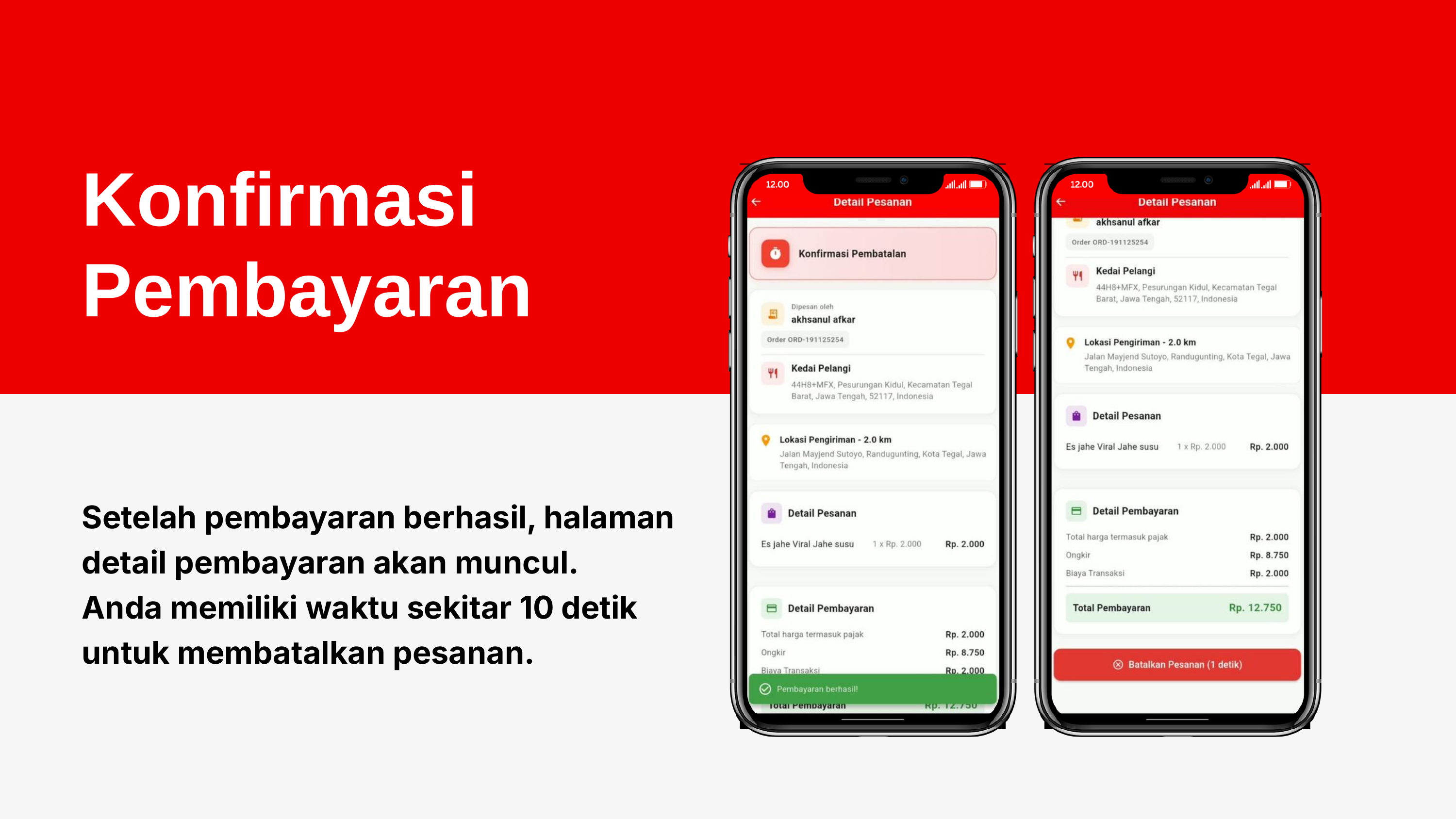

Konfirmasi Pembayaran

Setelah pembayaran berhasil, halaman detail pembayaran akan muncul.
Anda memiliki waktu sekitar 10 detik untuk membatalkan pesanan.